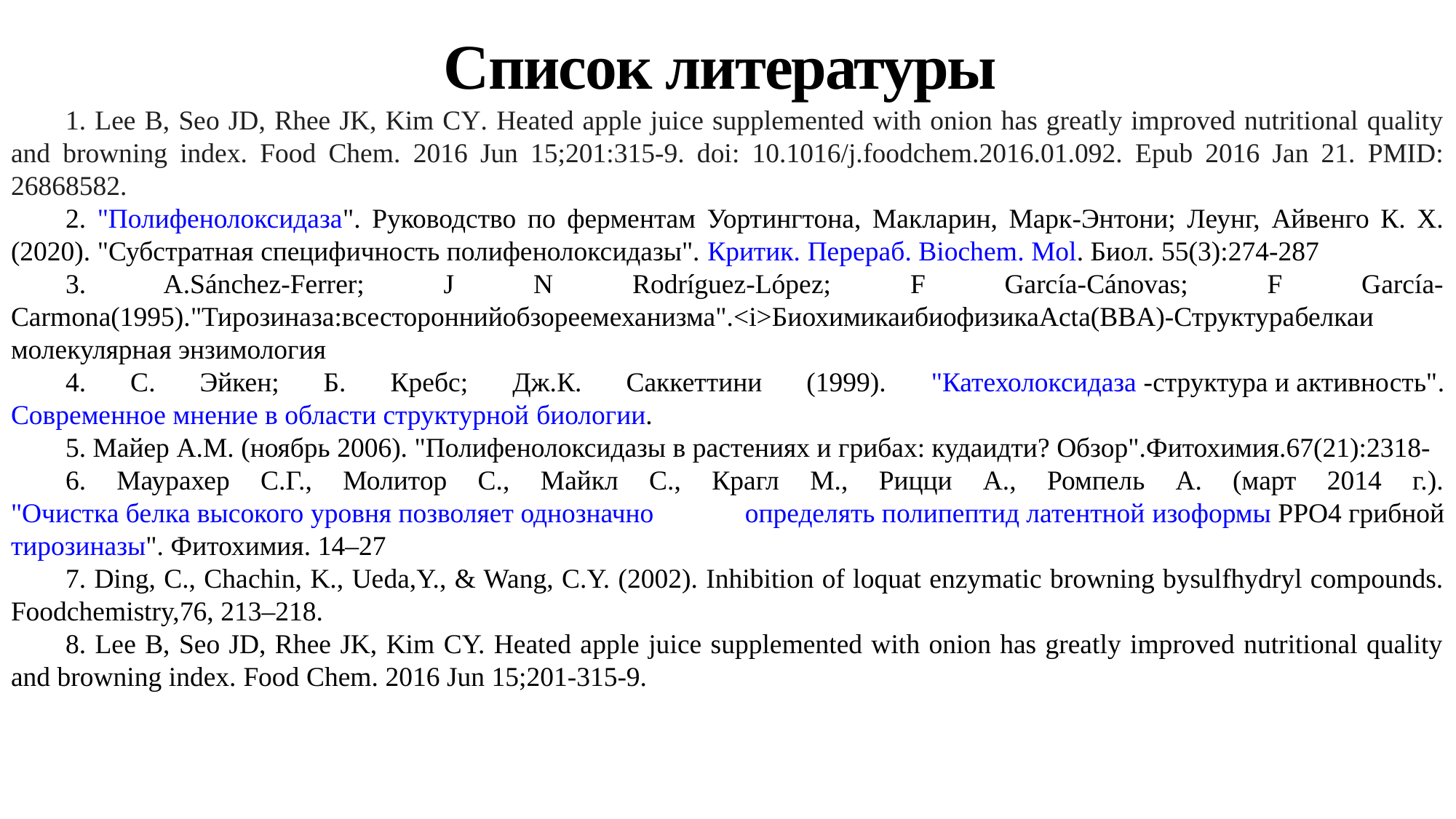

Список литературы
1. Lee B, Seo JD, Rhee JK, Kim CY. Heated apple juice supplemented with onion has greatly improved nutritional quality and browning index. Food Chem. 2016 Jun 15;201:315-9. doi: 10.1016/j.foodchem.2016.01.092. Epub 2016 Jan 21. PMID: 26868582.
2. "Полифенолоксидаза". Руководство по ферментам Уортингтона, Макларин, Марк-Энтони; Леунг, Айвенго К. Х. (2020). "Субстратная специфичность полифенолоксидазы". Критик. Перераб. Biochem. Mol. Биол. 55(3):274-287
3. A.Sánchez-Ferrer; J N Rodríguez-López; F García-Cánovas; F García- Carmona(1995)."Тирозиназа:всестороннийобзореемеханизма".<i>БиохимикаибиофизикаActa(BBA)-Структурабелкаи молекулярная энзимология
4. С. Эйкен; Б. Кребс; Дж.К. Саккеттини (1999). "Катехолоксидаза -структура и активность". Современное мнение в области структурной биологии.
5. Майер А.М. (ноябрь 2006). "Полифенолоксидазы в растениях и грибах: кудаидти? Обзор".Фитохимия.67(21):2318-
6. Маурахер С.Г., Молитор С., Майкл С., Крагл М., Рицци А., Ромпель А. (март 2014 г.). "Очистка белка высокого уровня позволяет однозначно определять полипептид латентной изоформы PPO4 грибной тирозиназы". Фитохимия. 14–27
7. Ding, C., Chachin, K., Ueda,Y., & Wang, C.Y. (2002). Inhibition of loquat enzymatic browning bysulfhydryl compounds. Foodchemistry,76, 213–218.
8. Lee B, Seo JD, Rhee JK, Kim CY. Heated apple juice supplemented with onion has greatly improved nutritional quality and browning index. Food Chem. 2016 Jun 15;201-315-9.